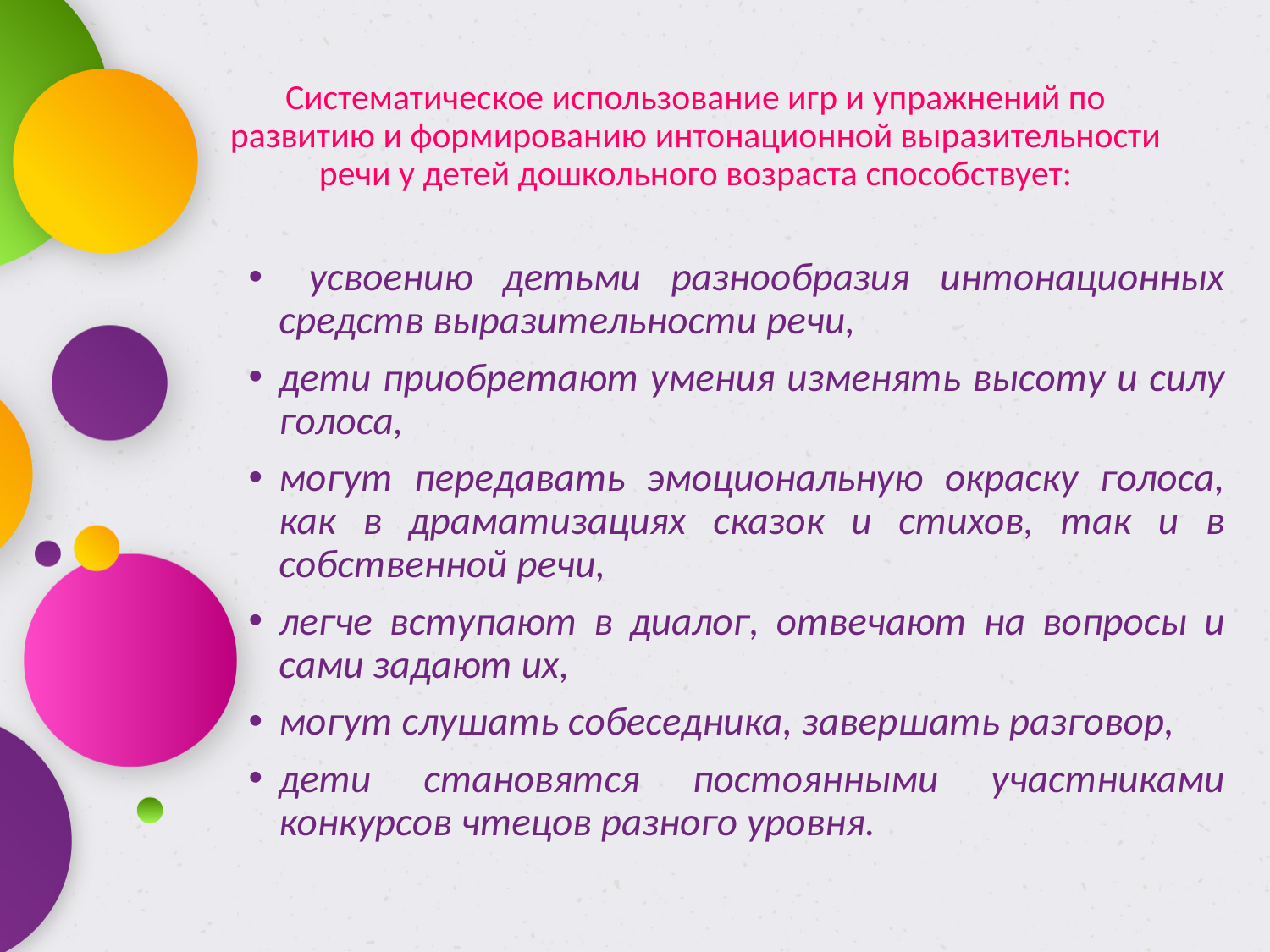

# Систематическое использование игр и упражнений по развитию и формированию интонационной выразительности речи у детей дошкольного возраста способствует:
 усвоению детьми разнообразия интонационных средств выразительности речи,
дети приобретают умения изменять высоту и силу голоса,
могут передавать эмоциональную окраску голоса, как в драматизациях сказок и стихов, так и в собственной речи,
легче вступают в диалог, отвечают на вопросы и сами задают их,
могут слушать собеседника, завершать разговор,
дети становятся постоянными участниками конкурсов чтецов разного уровня.